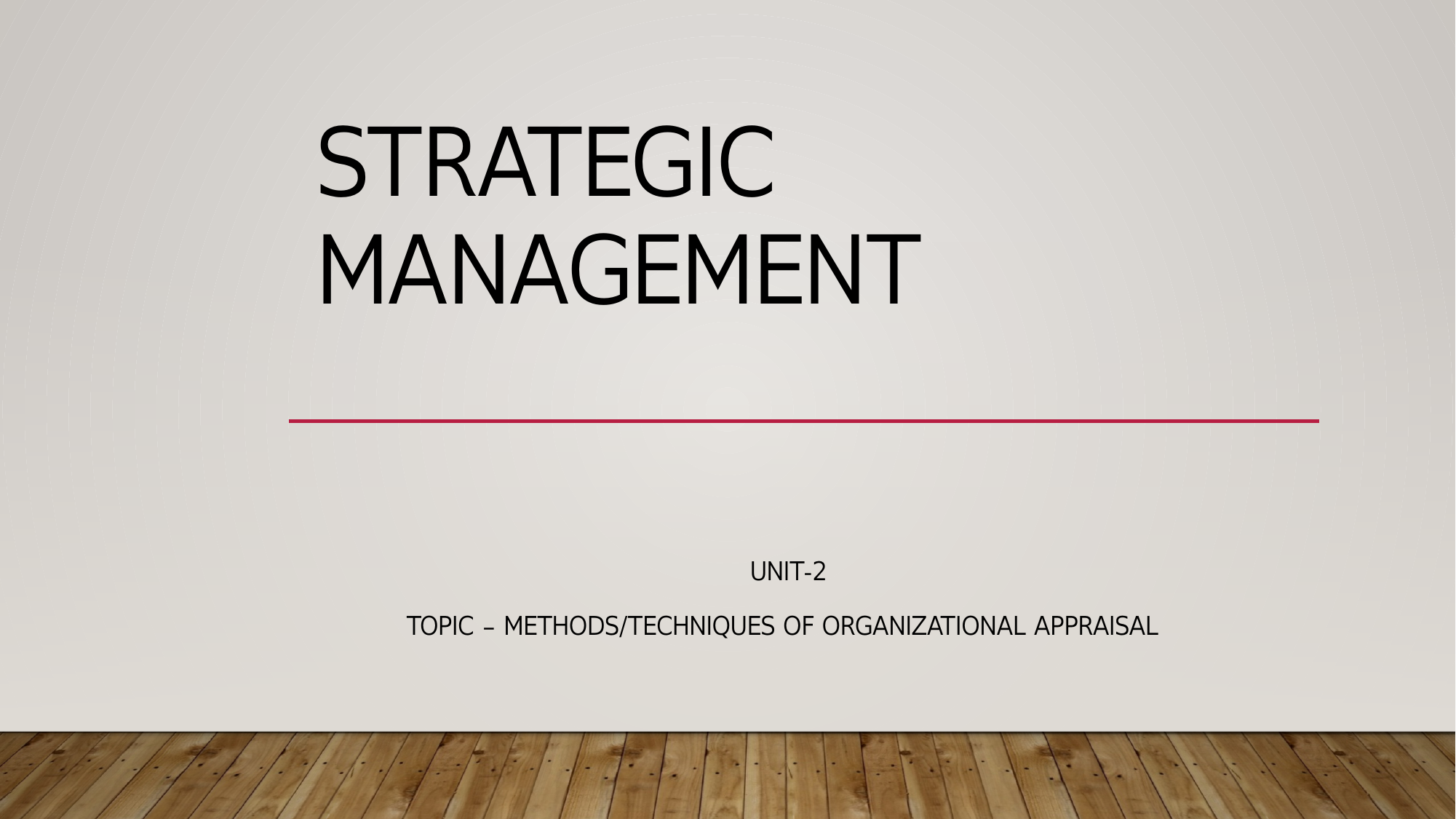

# Strategic Management
                                                                  Unit-2
                        Topic – Methods/Techniques of Organizational Appraisal